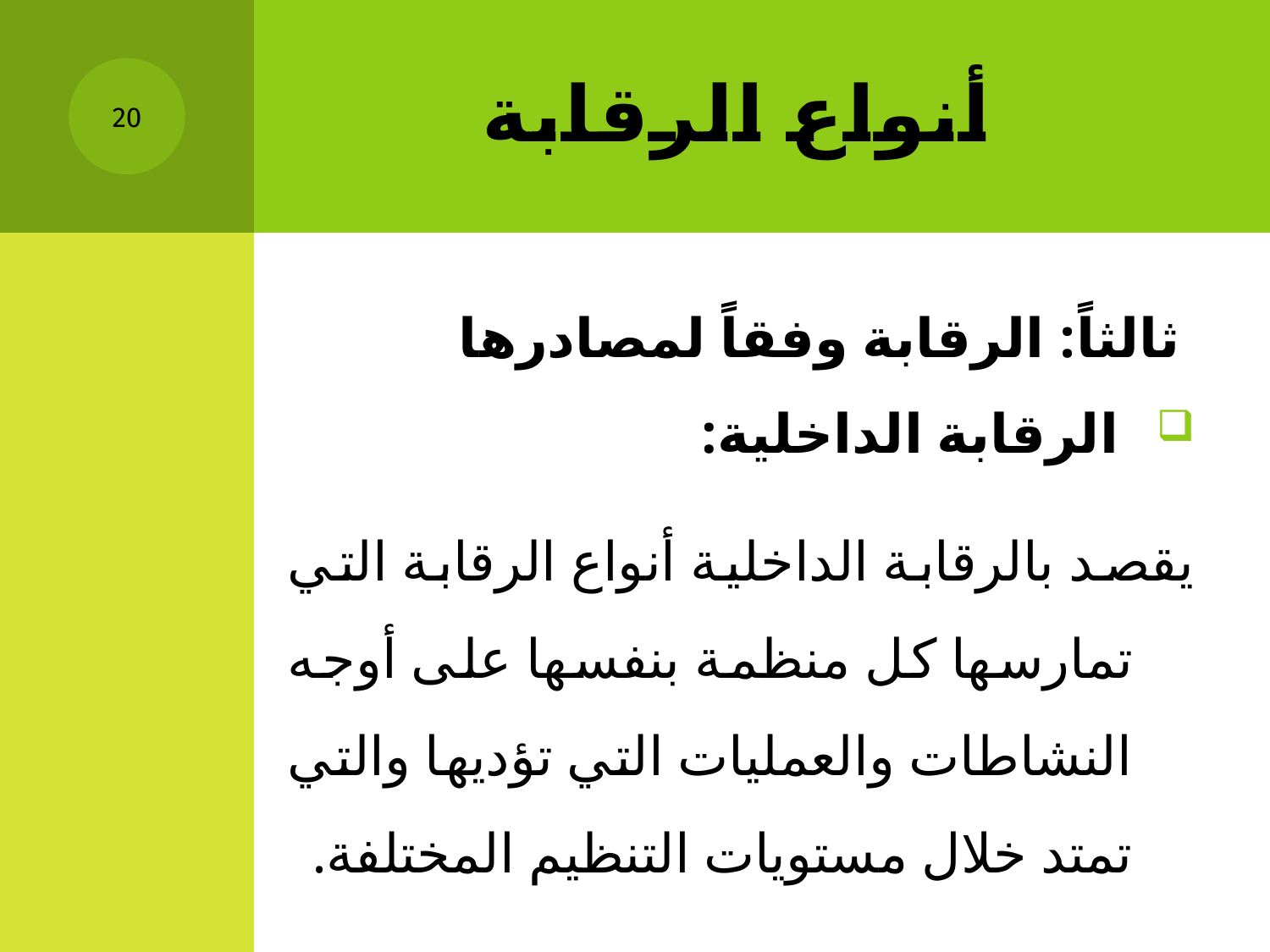

# أنواع الرقابة
20
 ثالثاً: الرقابة وفقاً لمصادرها
 الرقابة الداخلية:
	يقصد بالرقابة الداخلية أنواع الرقابة التي تمارسها كل منظمة بنفسها على أوجه النشاطات والعمليات التي تؤديها والتي تمتد خلال مستويات التنظيم المختلفة.